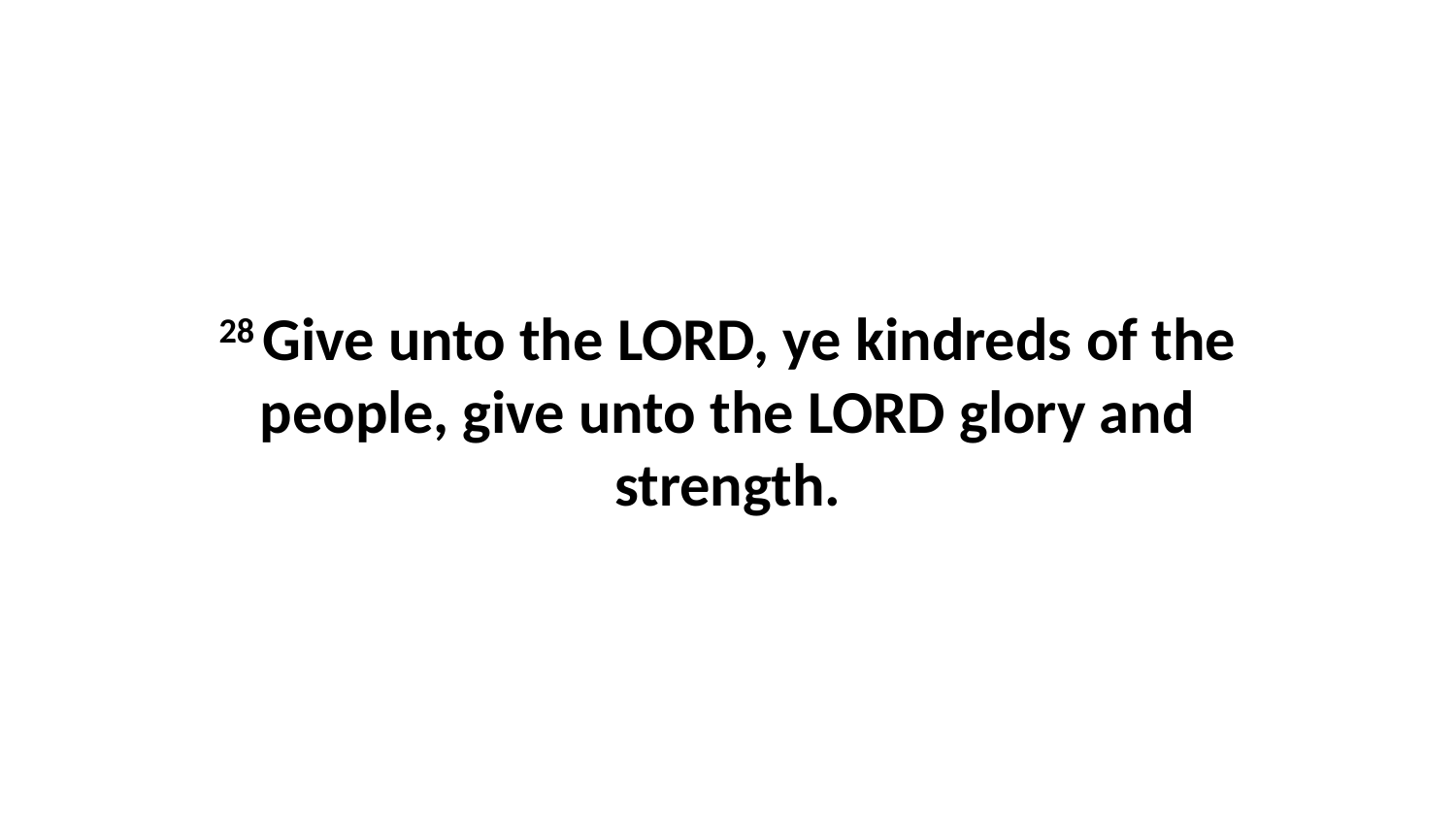

28 Give unto the LORD, ye kindreds of the people, give unto the LORD glory and strength.